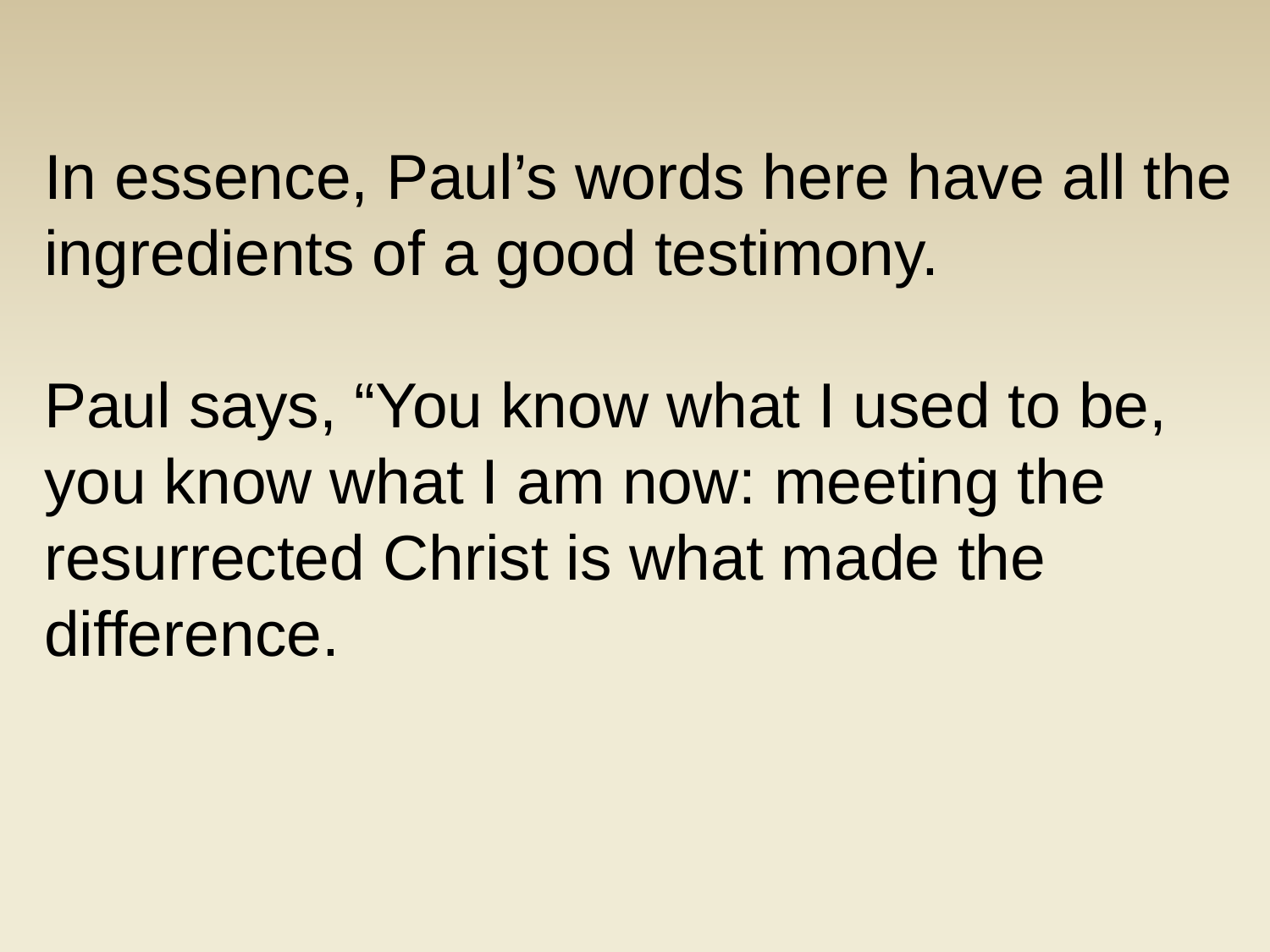

In essence, Paul’s words here have all the ingredients of a good testimony.

Paul says, “You know what I used to be, you know what I am now: meeting the resurrected Christ is what made the difference.